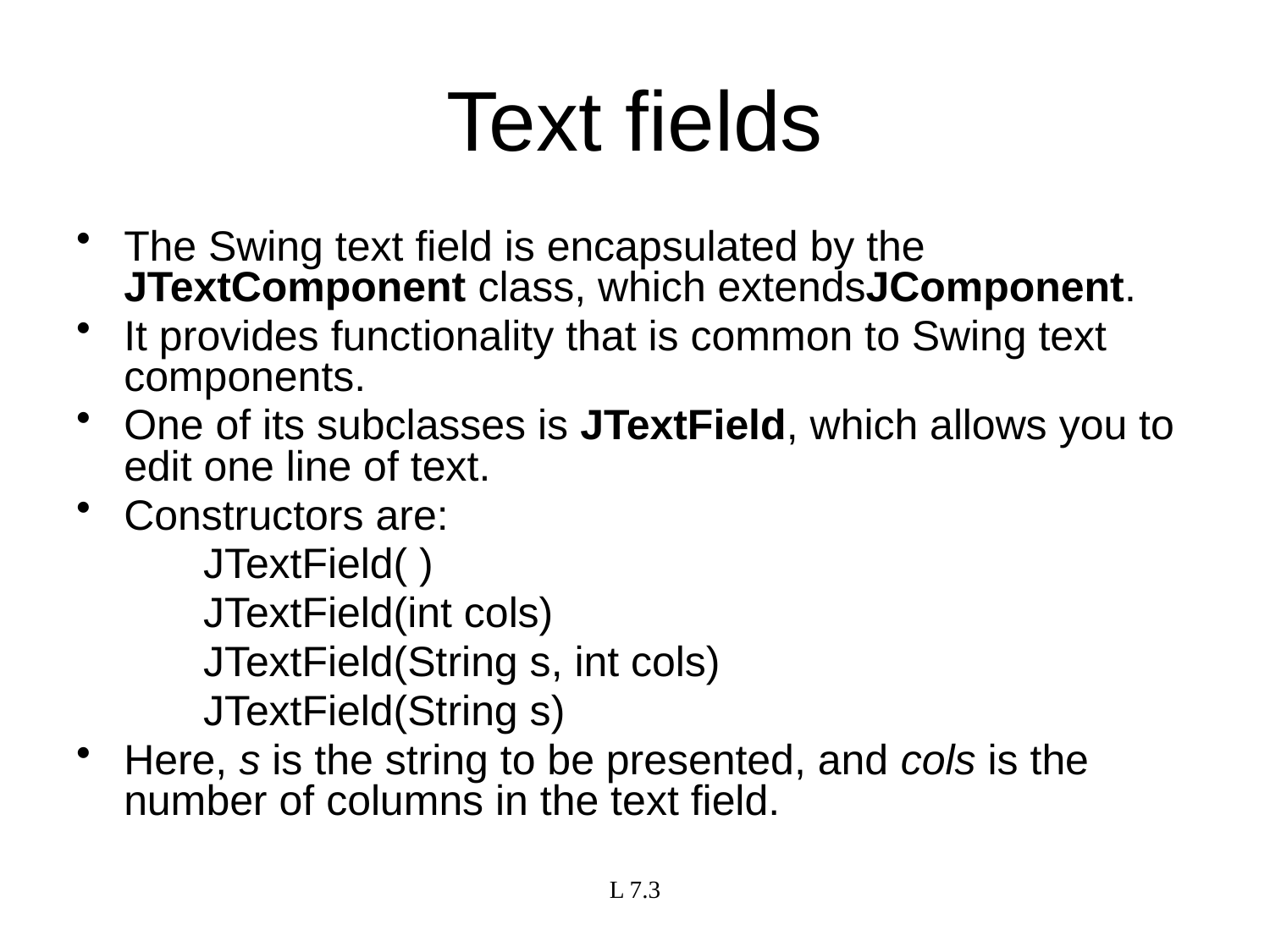

# Text fields
The Swing text field is encapsulated by the JTextComponent class, which extendsJComponent.
It provides functionality that is common to Swing text components.
One of its subclasses is JTextField, which allows you to edit one line of text.
Constructors are:
JTextField( )
JTextField(int cols)
JTextField(String s, int cols)
JTextField(String s)
Here, s is the string to be presented, and cols is the number of columns in the text field.
L 7.3